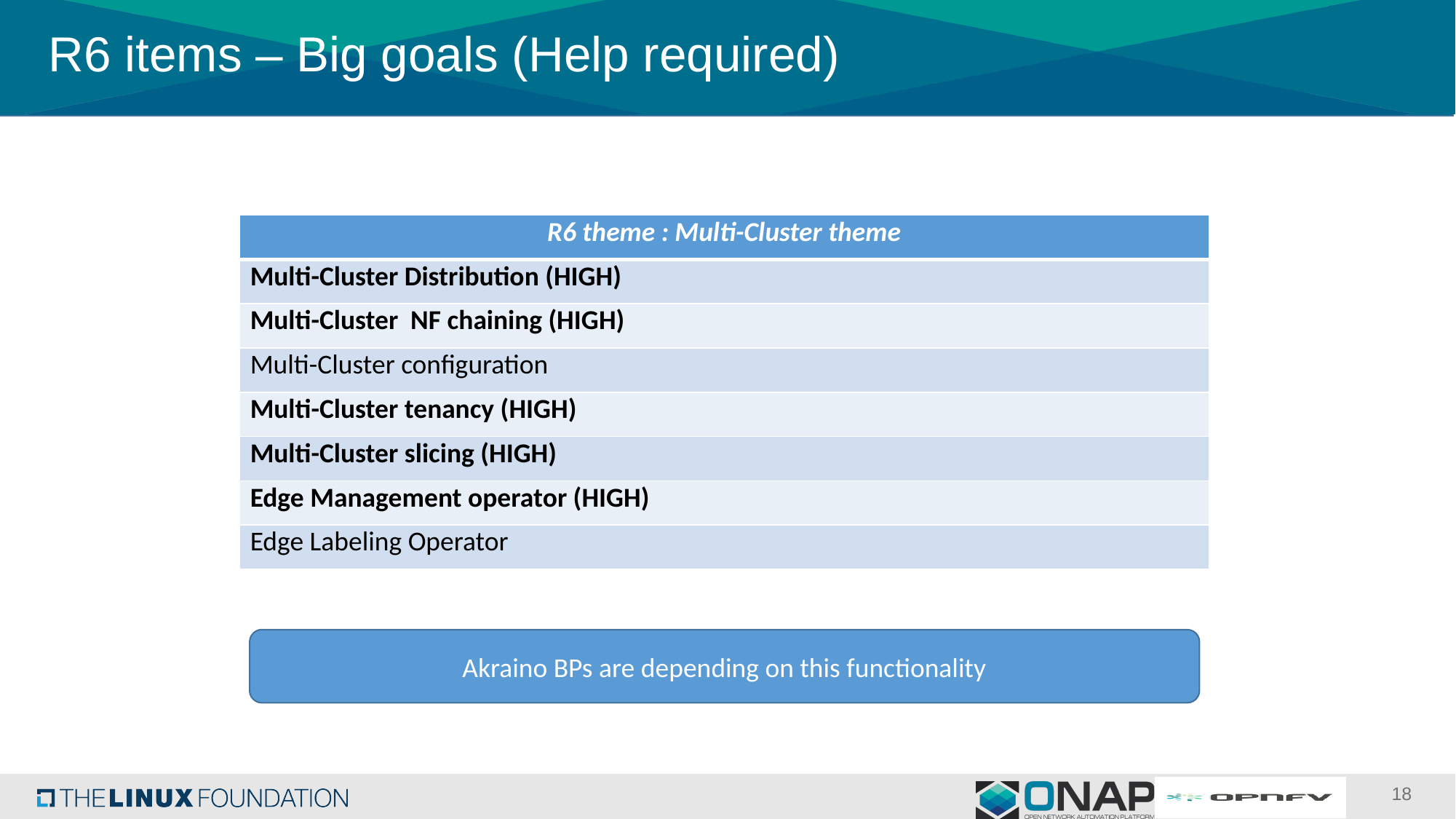

# R6 items – Big goals (Help required)
| R6 theme : Multi-Cluster theme |
| --- |
| Multi-Cluster Distribution (HIGH) |
| Multi-Cluster NF chaining (HIGH) |
| Multi-Cluster configuration |
| Multi-Cluster tenancy (HIGH) |
| Multi-Cluster slicing (HIGH) |
| Edge Management operator (HIGH) |
| Edge Labeling Operator |
Akraino BPs are depending on this functionality
18